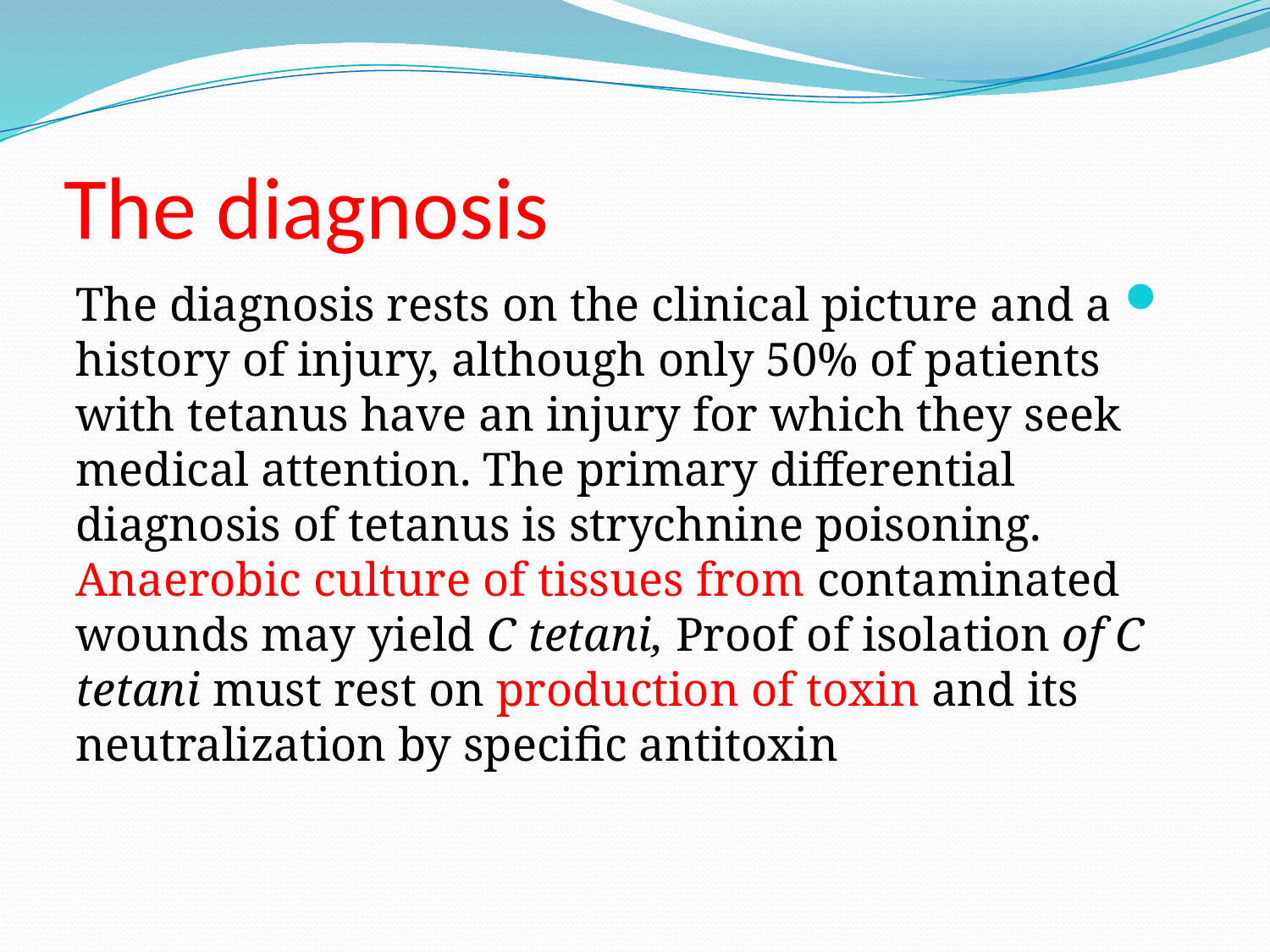

# The diagnosis
 The diagnosis rests on the clinical picture and a history of injury, although only 50% of patients with tetanus have an injury for which they seek medical attention. The primary differential diagnosis of tetanus is strychnine poisoning. Anaerobic culture of tissues from contaminated wounds may yield C tetani, Proof of isolation of C tetani must rest on production of toxin and its neutralization by specific antitoxin